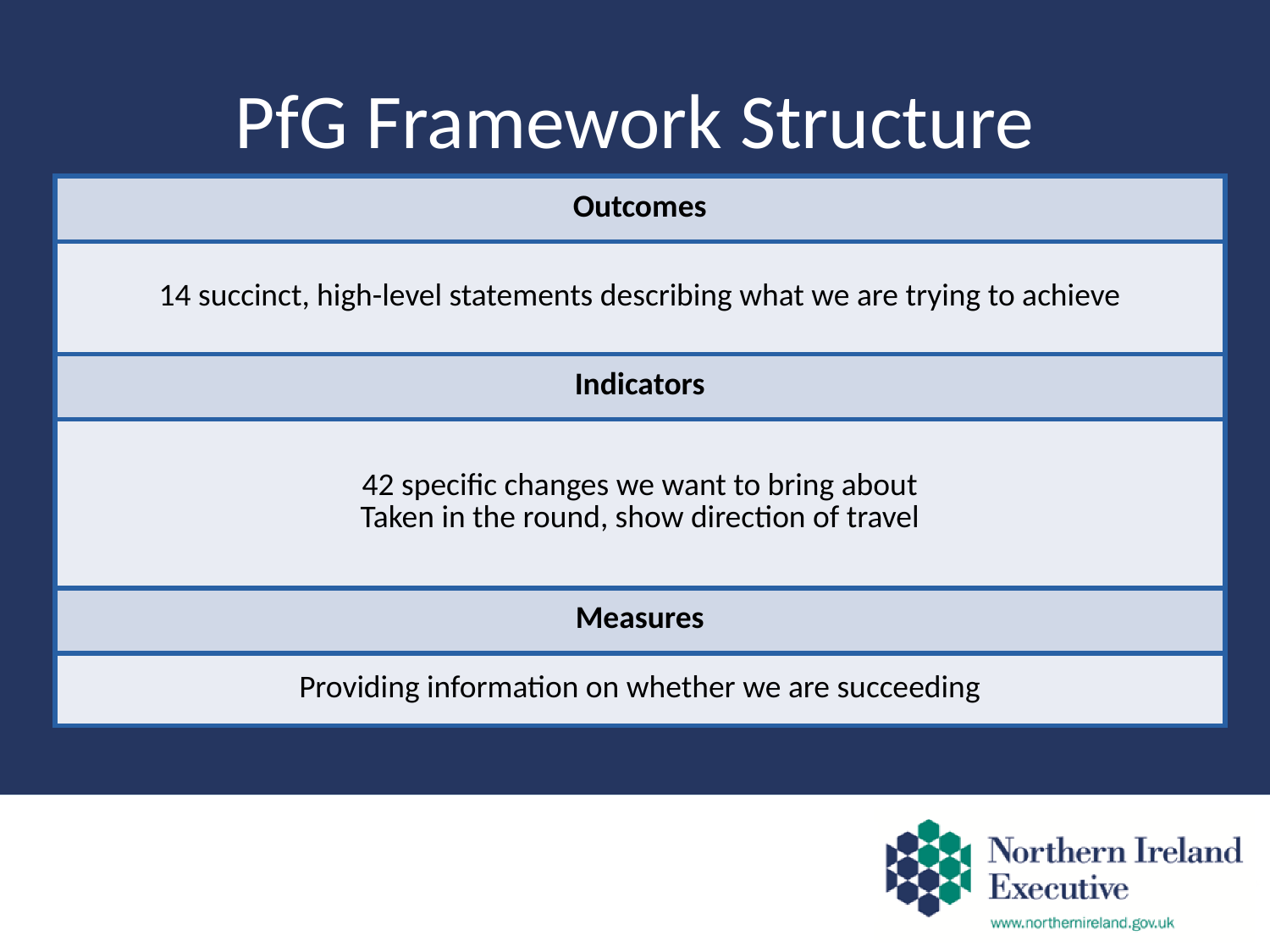

# PfG Framework Structure
| Outcomes |
| --- |
| 14 succinct, high-level statements describing what we are trying to achieve |
| Indicators |
| 42 specific changes we want to bring about Taken in the round, show direction of travel |
| Measures |
| Providing information on whether we are succeeding |